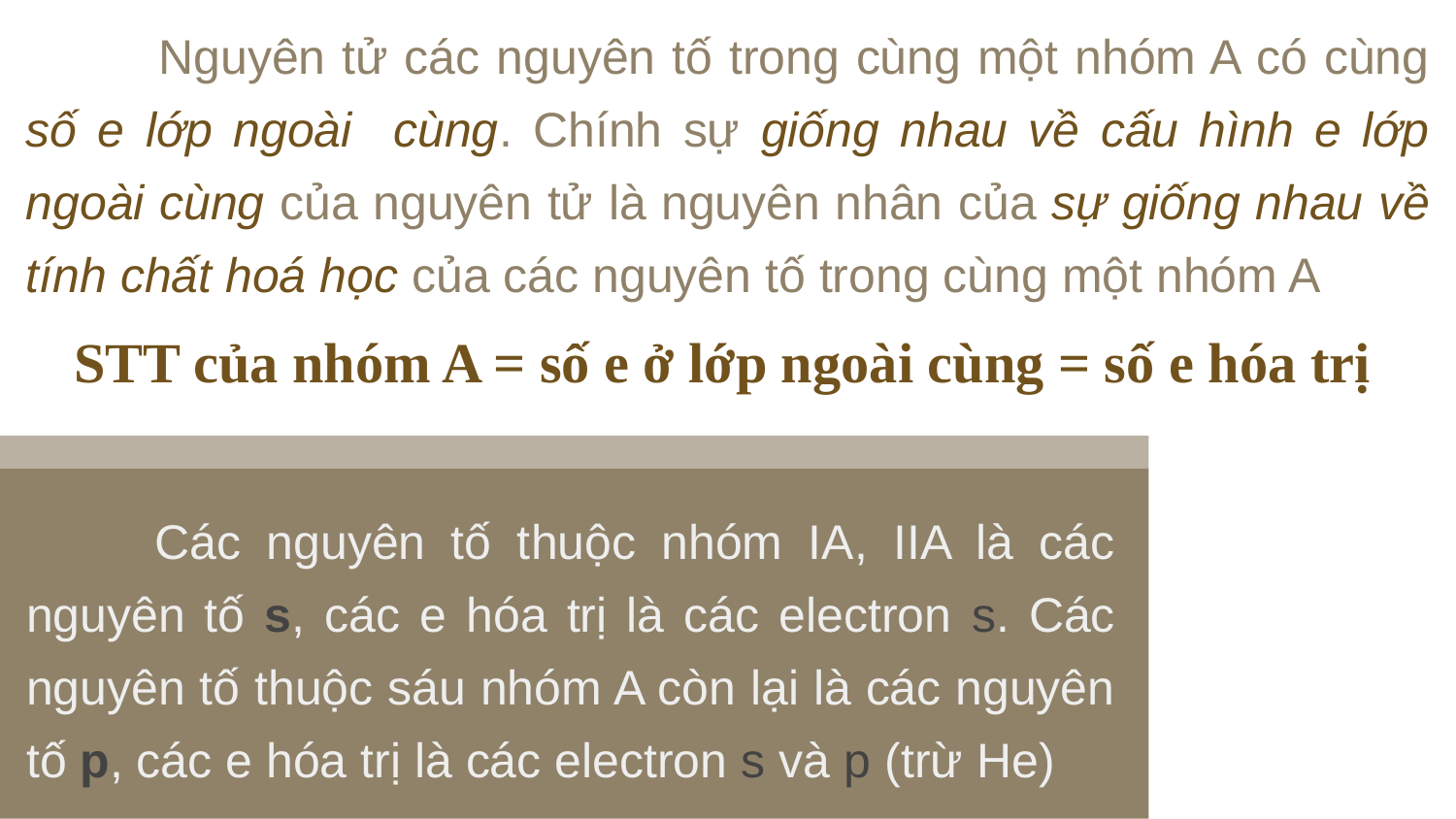

Nguyên tử các nguyên tố trong cùng một nhóm A có cùng số e lớp ngoài  cùng. Chính sự giống nhau về cấu hình e lớp ngoài cùng của nguyên tử là nguyên nhân của sự giống nhau về tính chất hoá học của các nguyên tố trong cùng một nhóm A
STT của nhóm A = số e ở lớp ngoài cùng = số e hóa trị

     Các nguyên tố thuộc nhóm IA, IIA là các nguyên tố s, các e hóa trị là các electron s. Các nguyên tố thuộc sáu nhóm A còn lại là các nguyên tố p, các e hóa trị là các electron s và p (trừ He)